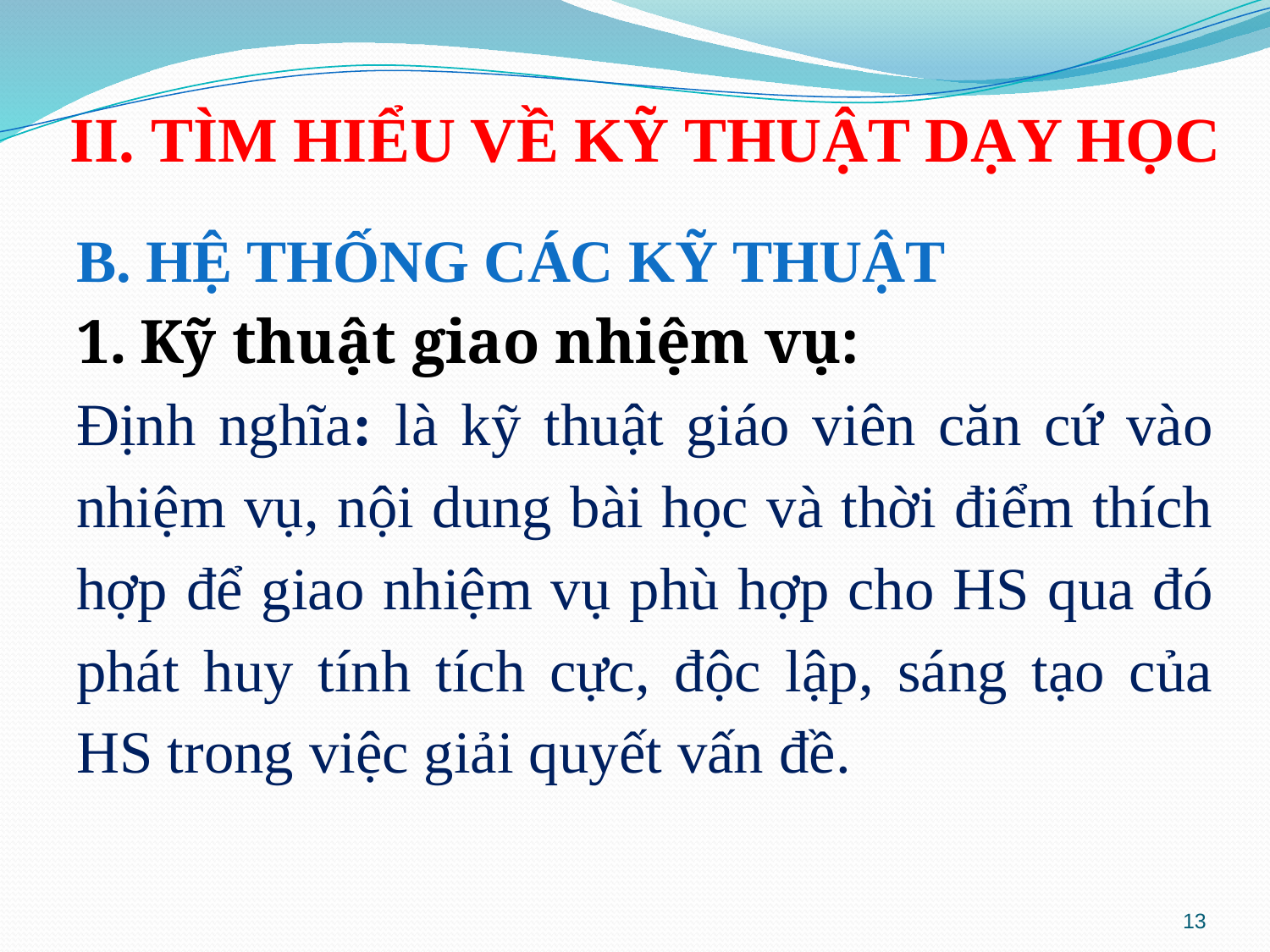

# II. TÌM HIỂU VỀ KỸ THUẬT DẠY HỌC
B. HỆ THỐNG CÁC KỸ THUẬT
Kỹ thuật giao nhiệm vụ:
Định nghĩa: là kỹ thuật giáo viên căn cứ vào nhiệm vụ, nội dung bài học và thời điểm thích hợp để giao nhiệm vụ phù hợp cho HS qua đó phát huy tính tích cực, độc lập, sáng tạo của HS trong việc giải quyết vấn đề.
13